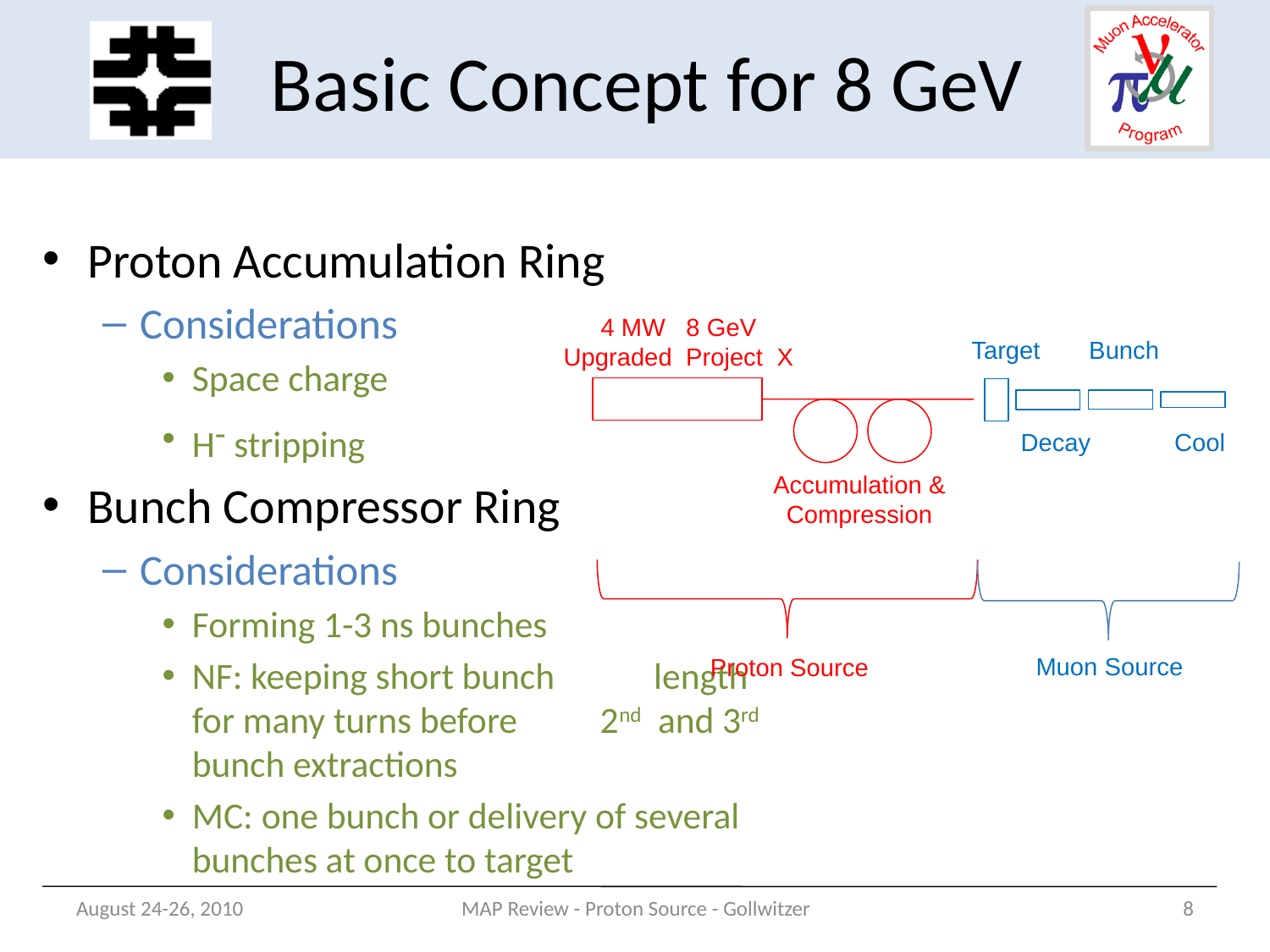

Basic Concept for 8 GeV
Proton Accumulation Ring
Considerations
Space charge
H- stripping
Bunch Compressor Ring
Considerations
Forming 1-3 ns bunches
NF: keeping short bunch            length for many turns before          2nd  and 3rd bunch extractions
MC: one bunch or delivery of several bunches at once to target
4 MW   8 GeV
Upgraded  Project  X
Target       Bunch

Decay            Cool
Accumulation &
Compression

Muon Source
Proton Source
August 24-26, 2010
MAP Review - Proton Source - Gollwitzer
8